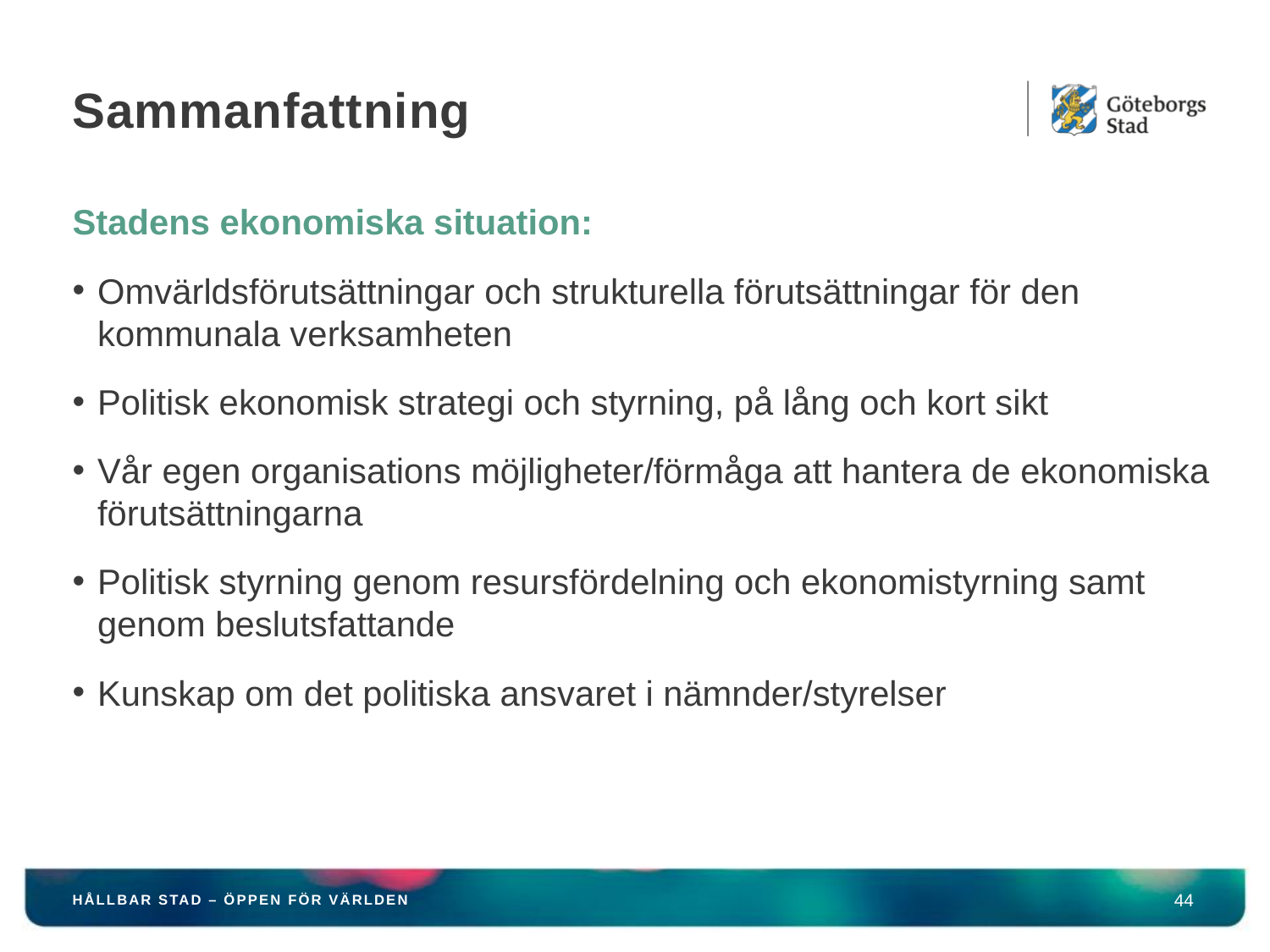

# Sammanfattning
Stadens ekonomiska situation:
Omvärldsförutsättningar och strukturella förutsättningar för den kommunala verksamheten
Politisk ekonomisk strategi och styrning, på lång och kort sikt
Vår egen organisations möjligheter/förmåga att hantera de ekonomiska förutsättningarna
Politisk styrning genom resursfördelning och ekonomistyrning samt genom beslutsfattande
Kunskap om det politiska ansvaret i nämnder/styrelser

HÅLLBAR STAD – ÖPPEN FÖR VÄRLDEN
44